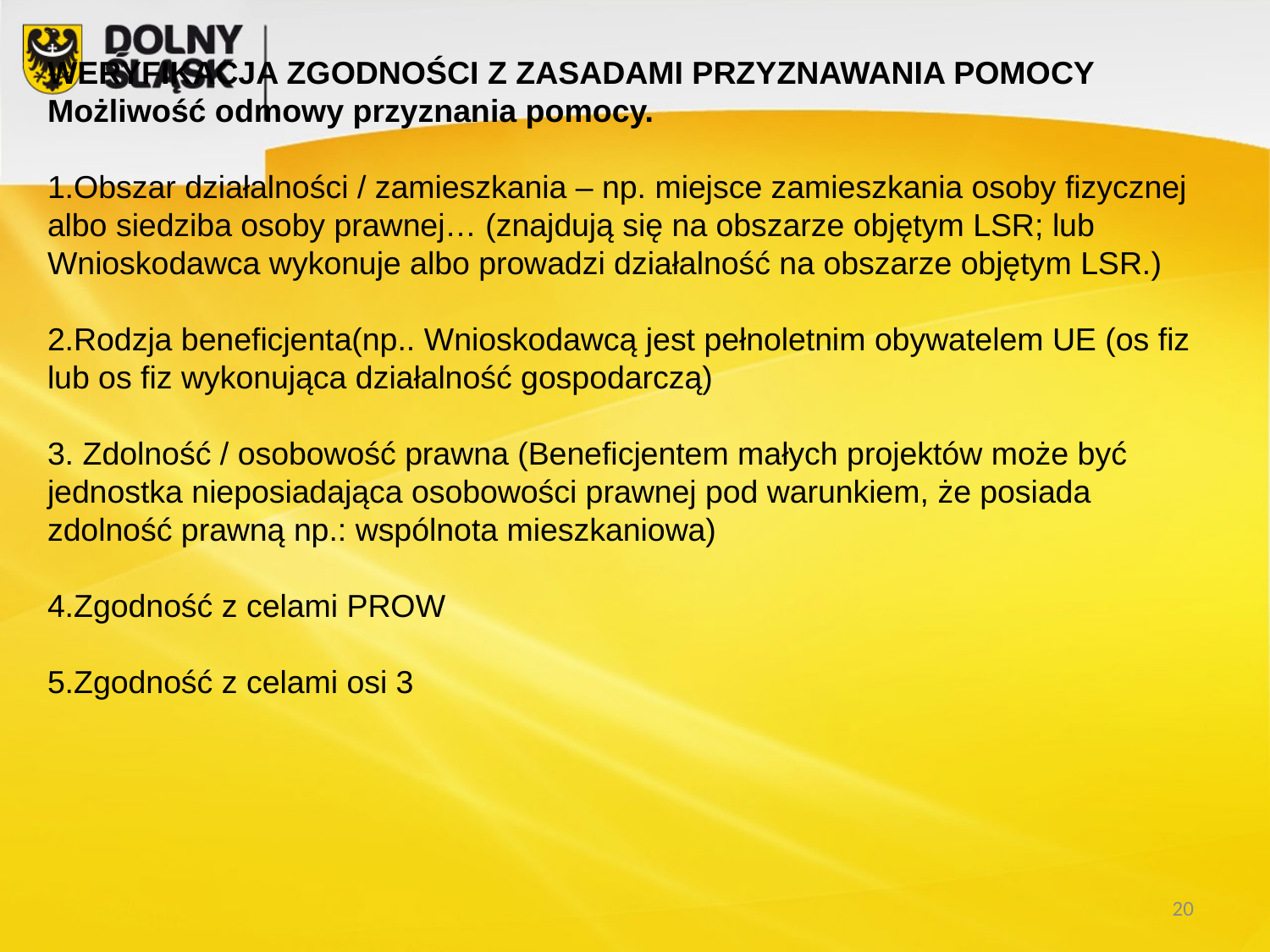

WERYFIKACJA ZGODNOŚCI Z ZASADAMI PRZYZNAWANIA POMOCY
Możliwość odmowy przyznania pomocy.

1.Obszar działalności / zamieszkania – np. miejsce zamieszkania osoby fizycznej albo siedziba osoby prawnej… (znajdują się na obszarze objętym LSR; lub Wnioskodawca wykonuje albo prowadzi działalność na obszarze objętym LSR.)

2.Rodzja beneficjenta(np.. Wnioskodawcą jest pełnoletnim obywatelem UE (os fiz lub os fiz wykonująca działalność gospodarczą)

3. Zdolność / osobowość prawna (Beneficjentem małych projektów może być jednostka nieposiadająca osobowości prawnej pod warunkiem, że posiada zdolność prawną np.: wspólnota mieszkaniowa)

4.Zgodność z celami PROW

5.Zgodność z celami osi 3

20